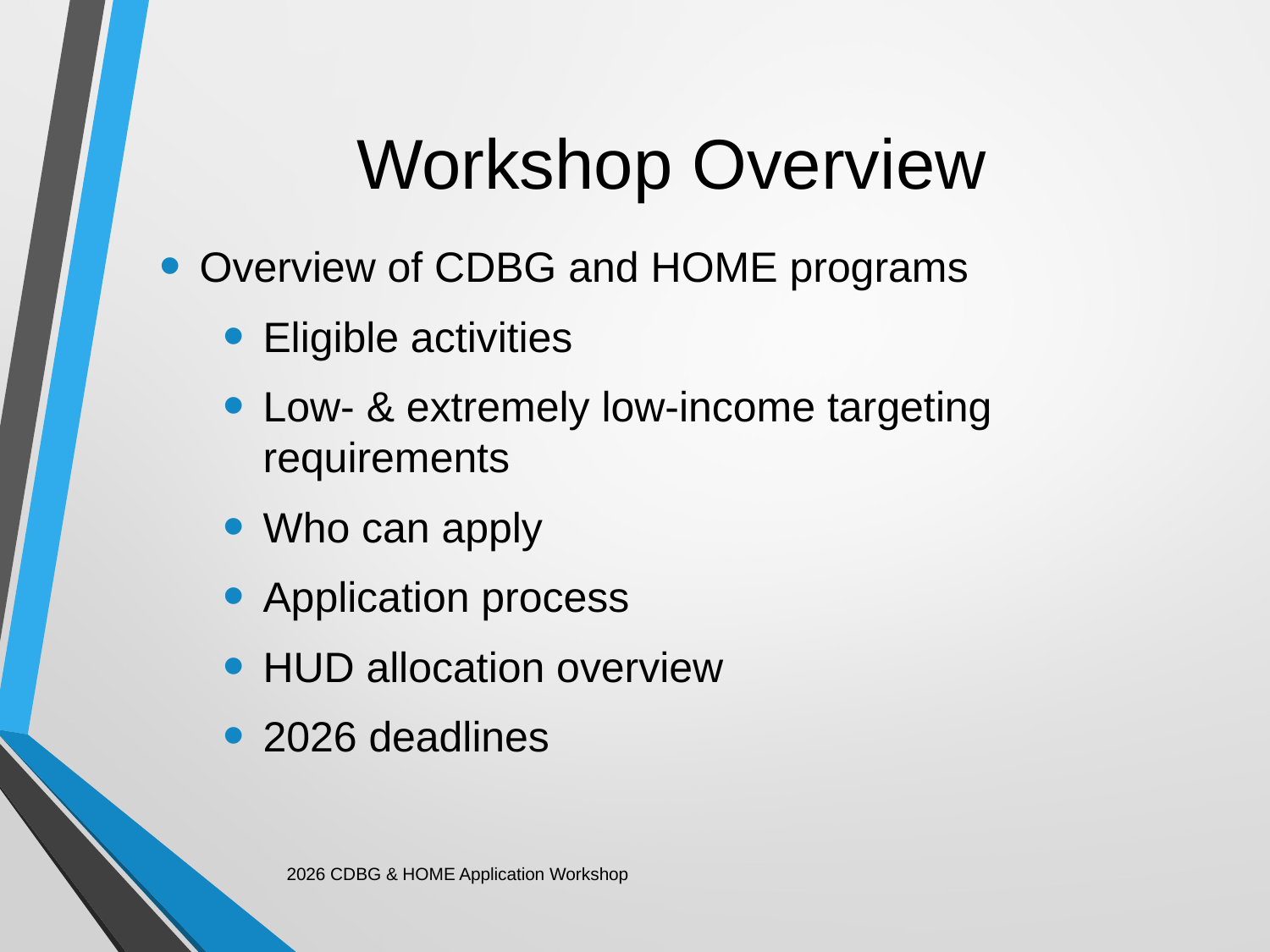

# Workshop Overview
Overview of CDBG and HOME programs
Eligible activities
Low- & extremely low-income targeting requirements
Who can apply
Application process
HUD allocation overview
2026 deadlines
2026 CDBG & HOME Application Workshop